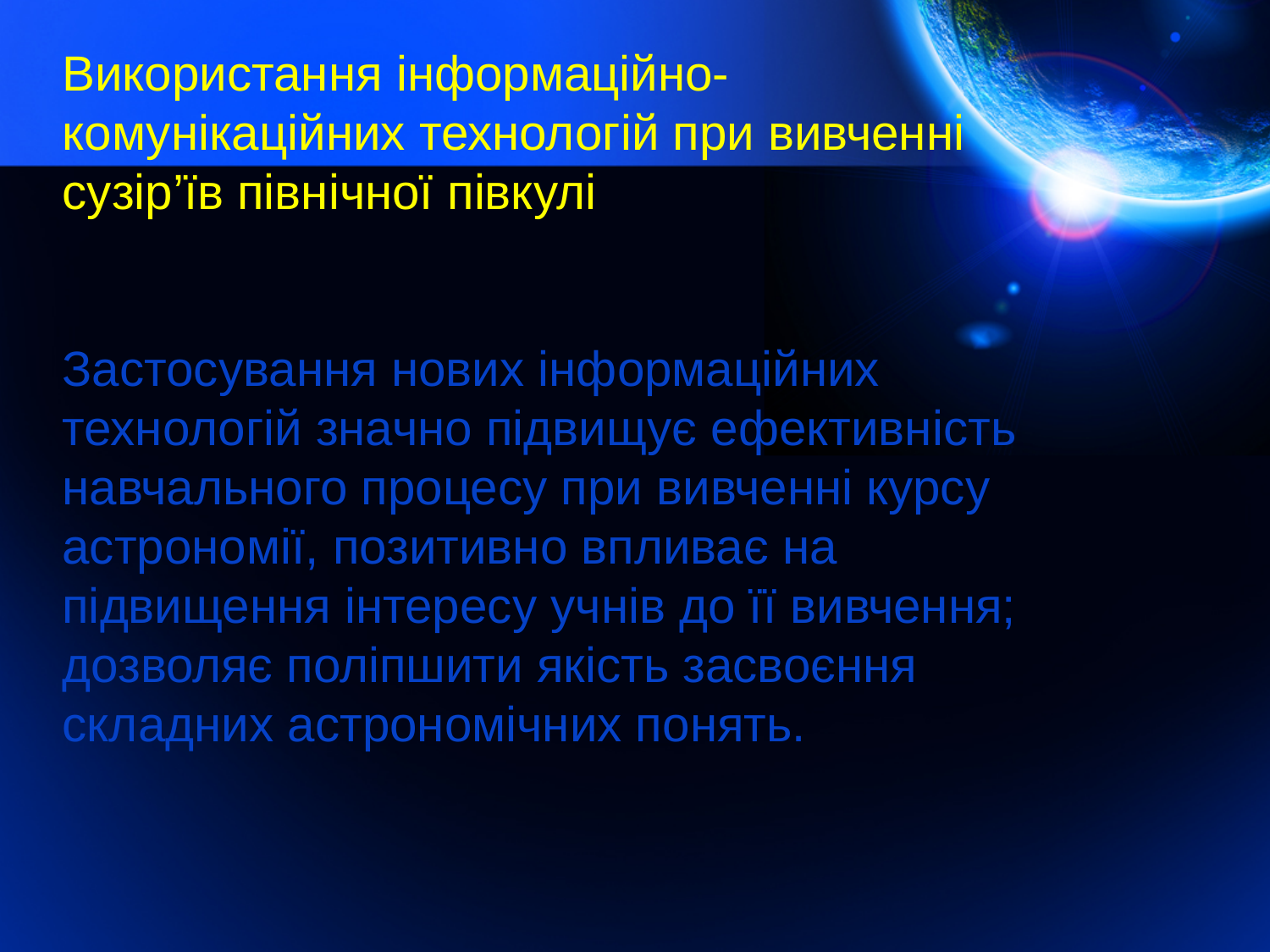

# Використання інформаційно-комунікаційних технологій при вивченні сузір’їв північної півкулі Застосування нових інформаційних технологій значно підвищує ефективність навчального процесу при вивченні курсу астрономії, позитивно впливає на підвищення інтересу учнів до її вивчення; дозволяє поліпшити якість засвоєння складних астрономічних понять.